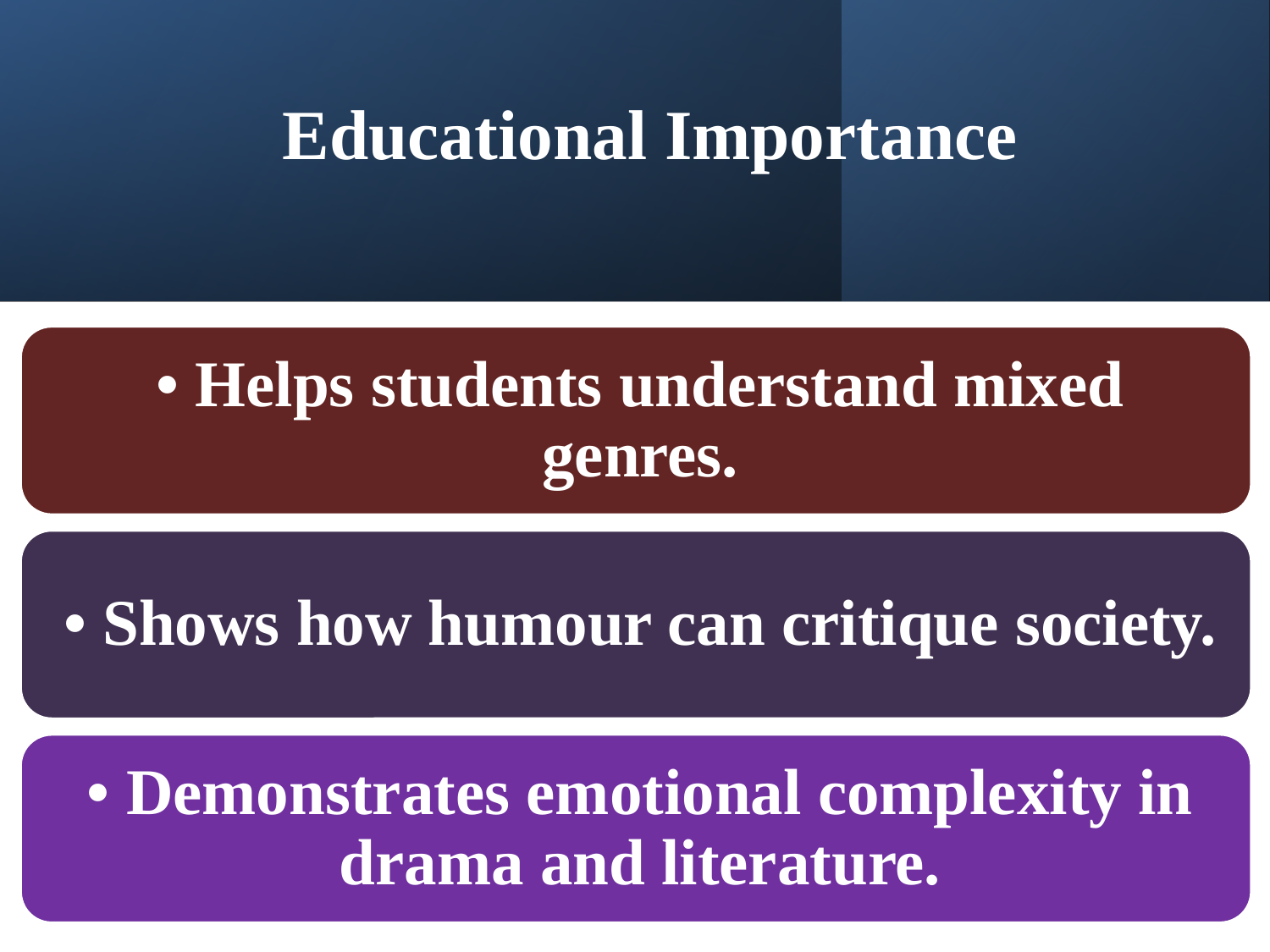

# Educational Importance
• Helps students understand mixed genres.
• Shows how humour can critique society.
• Demonstrates emotional complexity in drama and literature.